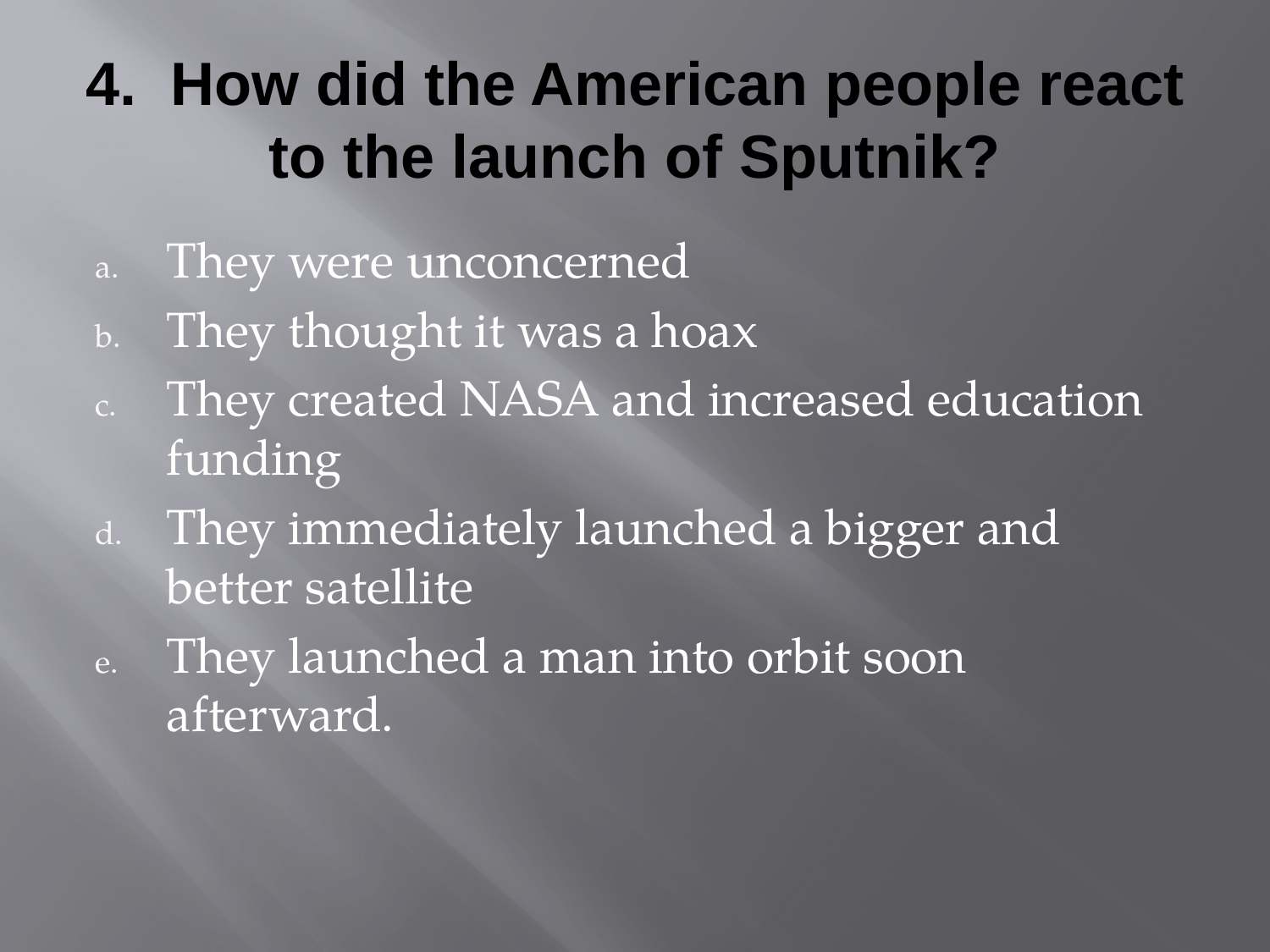

# 4.  How did the American people react to the launch of Sputnik?
They were unconcerned
They thought it was a hoax
They created NASA and increased education funding
They immediately launched a bigger and better satellite
They launched a man into orbit soon afterward.